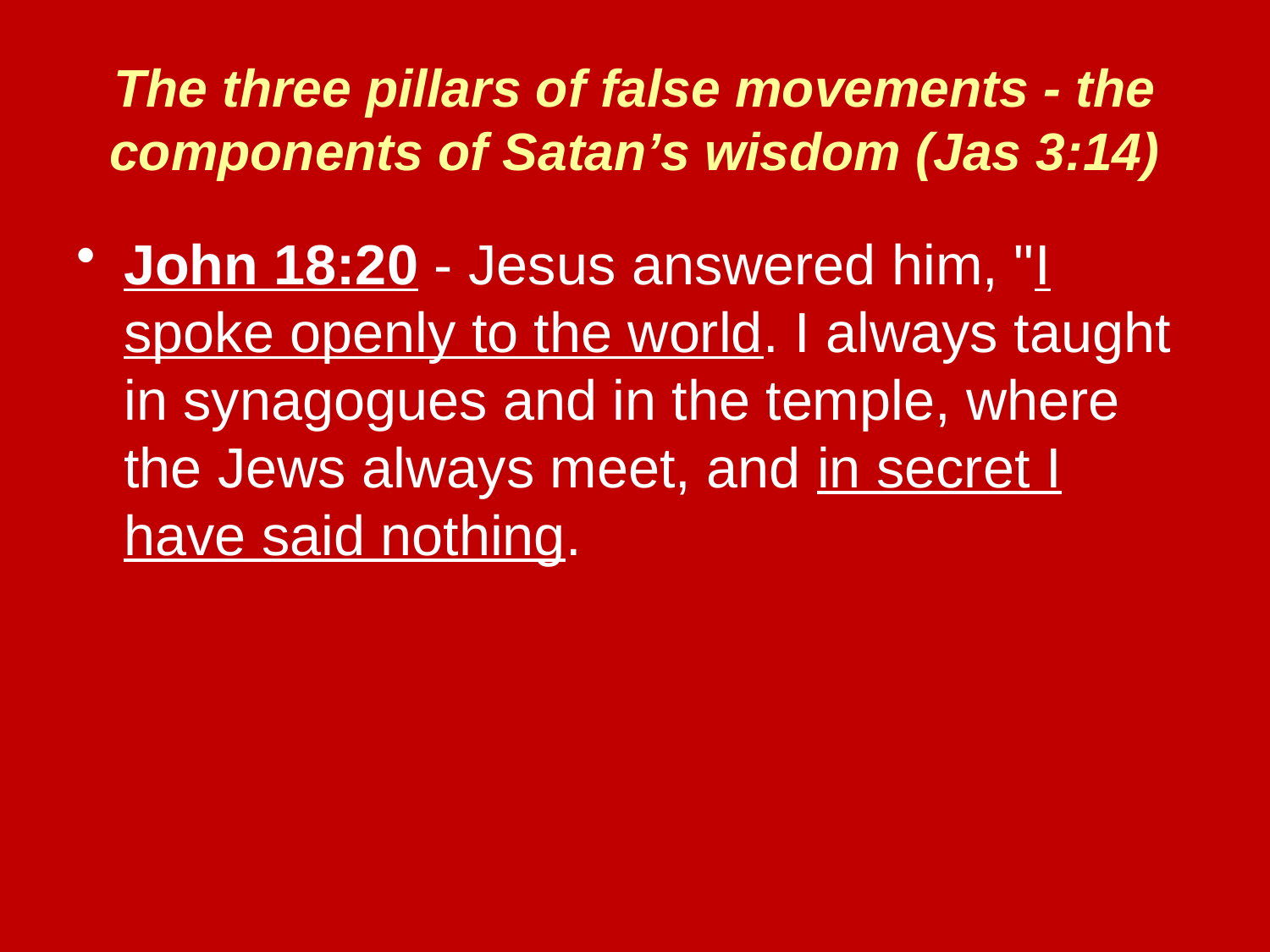

The three pillars of false movements - the components of Satan’s wisdom (Jas 3:14)
John 18:20 - Jesus answered him, "I spoke openly to the world. I always taught in synagogues and in the temple, where the Jews always meet, and in secret I have said nothing.